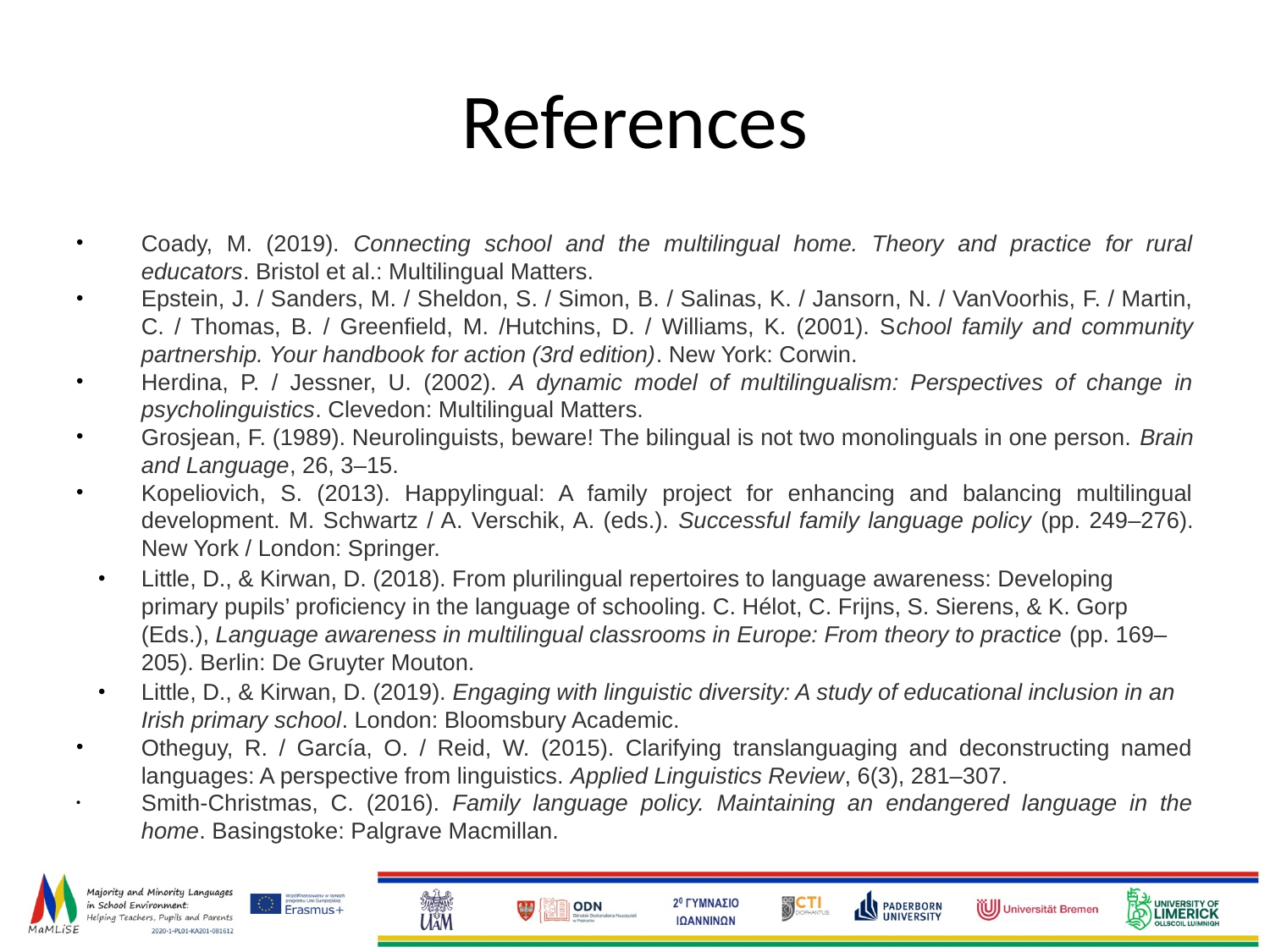

# References
Coady, M. (2019). Connecting school and the multilingual home. Theory and practice for rural educators. Bristol et al.: Multilingual Matters.
Epstein, J. / Sanders, M. / Sheldon, S. / Simon, B. / Salinas, K. / Jansorn, N. / VanVoorhis, F. / Martin, C. / Thomas, B. / Greenfield, M. /Hutchins, D. / Williams, K. (2001). School family and community partnership. Your handbook for action (3rd edition). New York: Corwin.
Herdina, P. / Jessner, U. (2002). A dynamic model of multilingualism: Perspectives of change in psycholinguistics. Clevedon: Multilingual Matters.
Grosjean, F. (1989). Neurolinguists, beware! The bilingual is not two monolinguals in one person. Brain and Language, 26, 3–15.
Kopeliovich, S. (2013). Happylingual: A family project for enhancing and balancing multilingual development. M. Schwartz / A. Verschik, A. (eds.). Successful family language policy (pp. 249–276). New York / London: Springer.
Little, D., & Kirwan, D. (2018). From plurilingual repertoires to language awareness: Developing primary pupils’ proficiency in the language of schooling. C. Hélot, C. Frijns, S. Sierens, & K. Gorp (Eds.), Language awareness in multilingual classrooms in Europe: From theory to practice (pp. 169–205). Berlin: De Gruyter Mouton.
Little, D., & Kirwan, D. (2019). Engaging with linguistic diversity: A study of educational inclusion in an Irish primary school. London: Bloomsbury Academic.
Otheguy, R. / García, O. / Reid, W. (2015). Clarifying translanguaging and deconstructing named languages: A perspective from linguistics. Applied Linguistics Review, 6(3), 281–307.
Smith-Christmas, C. (2016). Family language policy. Maintaining an endangered language in the home. Basingstoke: Palgrave Macmillan.